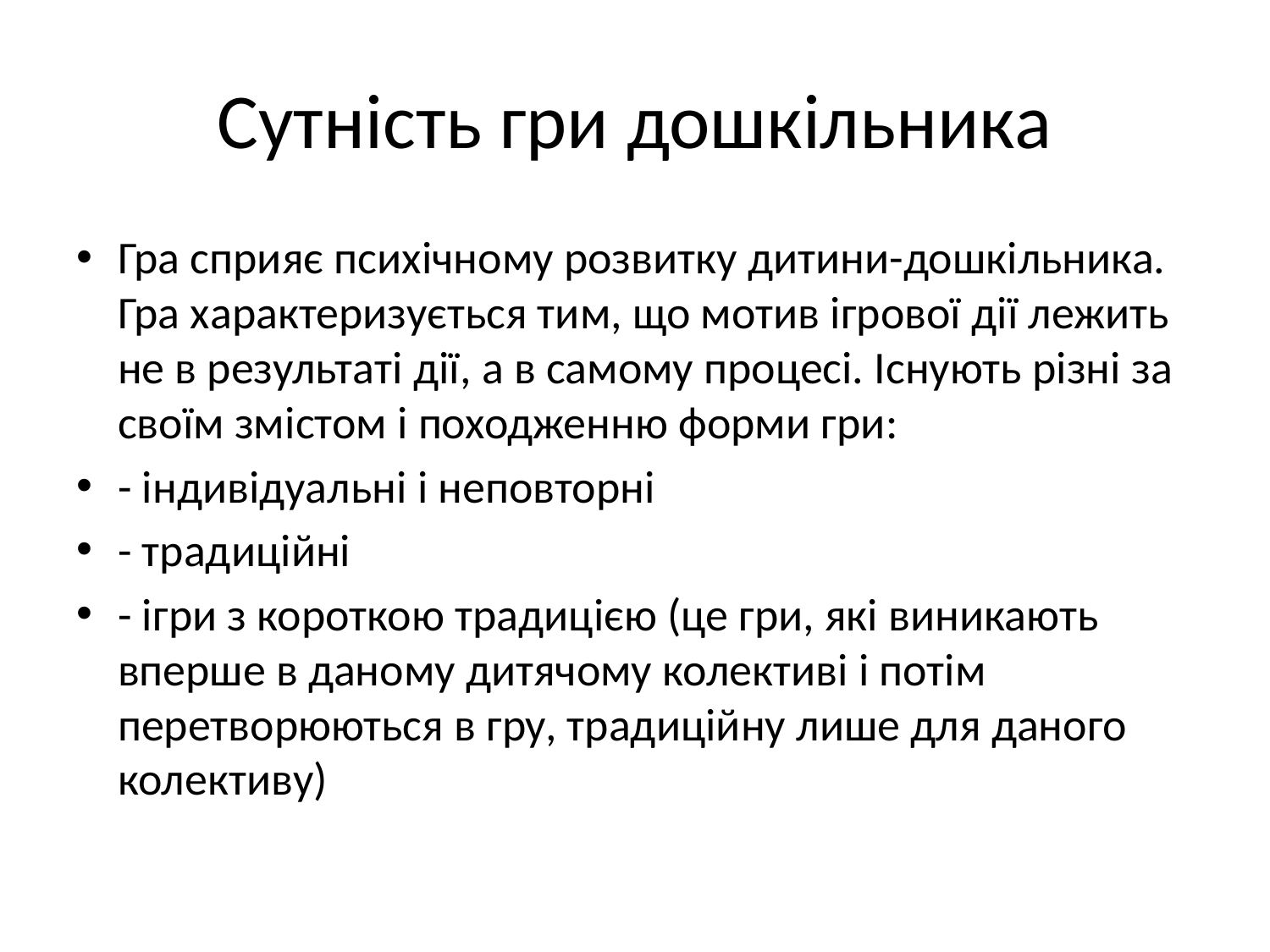

# Сутність гри дошкільника
Гра сприяє психічному розвитку дитини-дошкільника. Гра характеризується тим, що мотив ігрової дії лежить не в результаті дії, а в самому процесі. Існують різні за своїм змістом і походженню форми гри:
- індивідуальні і неповторні
- традиційні
- ігри з короткою традицією (це гри, які виникають вперше в даному дитячому колективі і потім перетворюються в гру, традиційну лише для даного колективу)